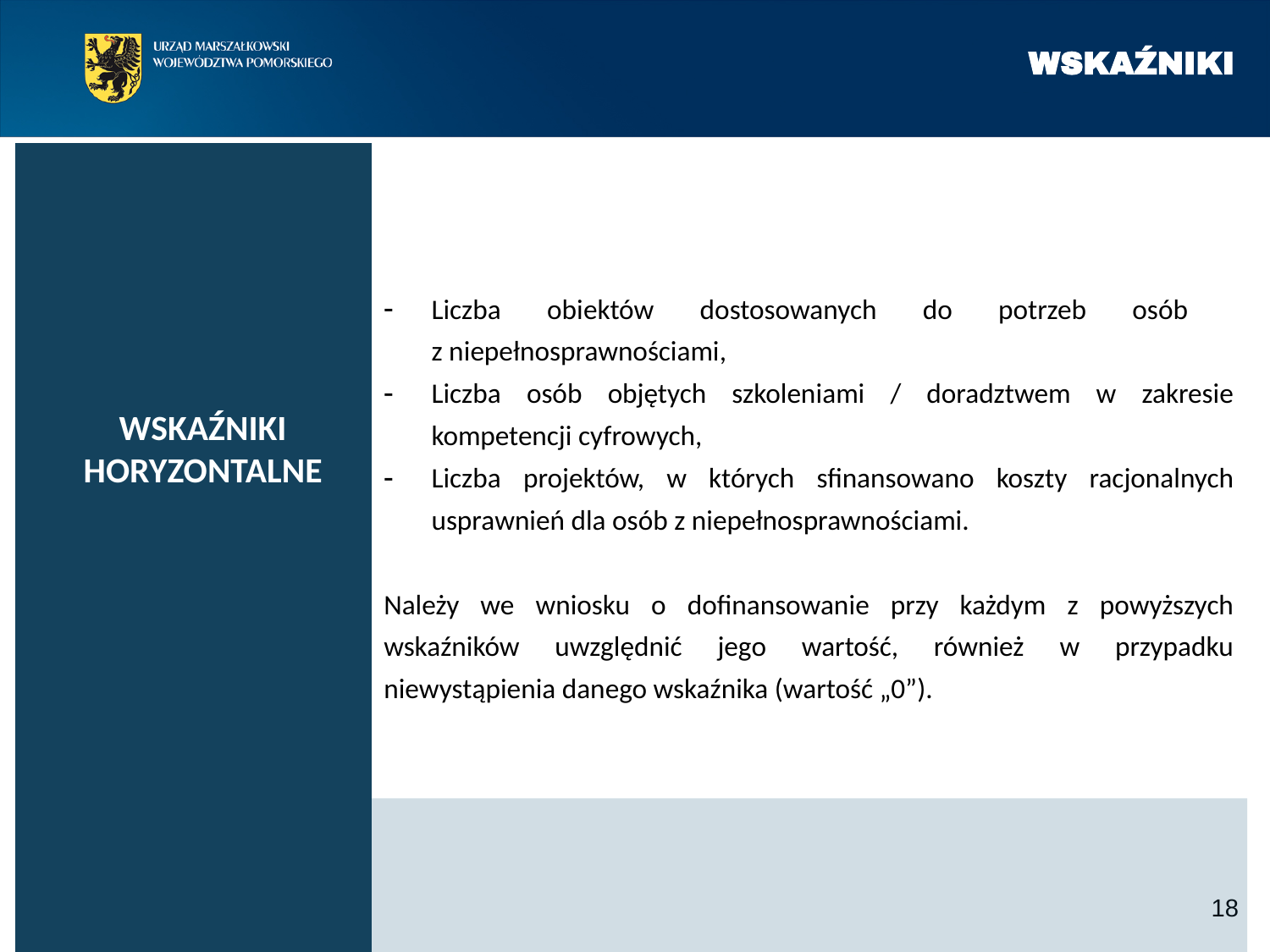

WSKAŹNIKI
|  | Liczba obiektów dostosowanych do potrzeb osób z niepełnosprawnościami, Liczba osób objętych szkoleniami / doradztwem w zakresie kompetencji cyfrowych, Liczba projektów, w których sfinansowano koszty racjonalnych usprawnień dla osób z niepełnosprawnościami. Należy we wniosku o dofinansowanie przy każdym z powyższych wskaźników uwzględnić jego wartość, również w przypadku niewystąpienia danego wskaźnika (wartość „0”). |
| --- | --- |
|  |  |

WSKAŹNIKI HORYZONTALNE
18